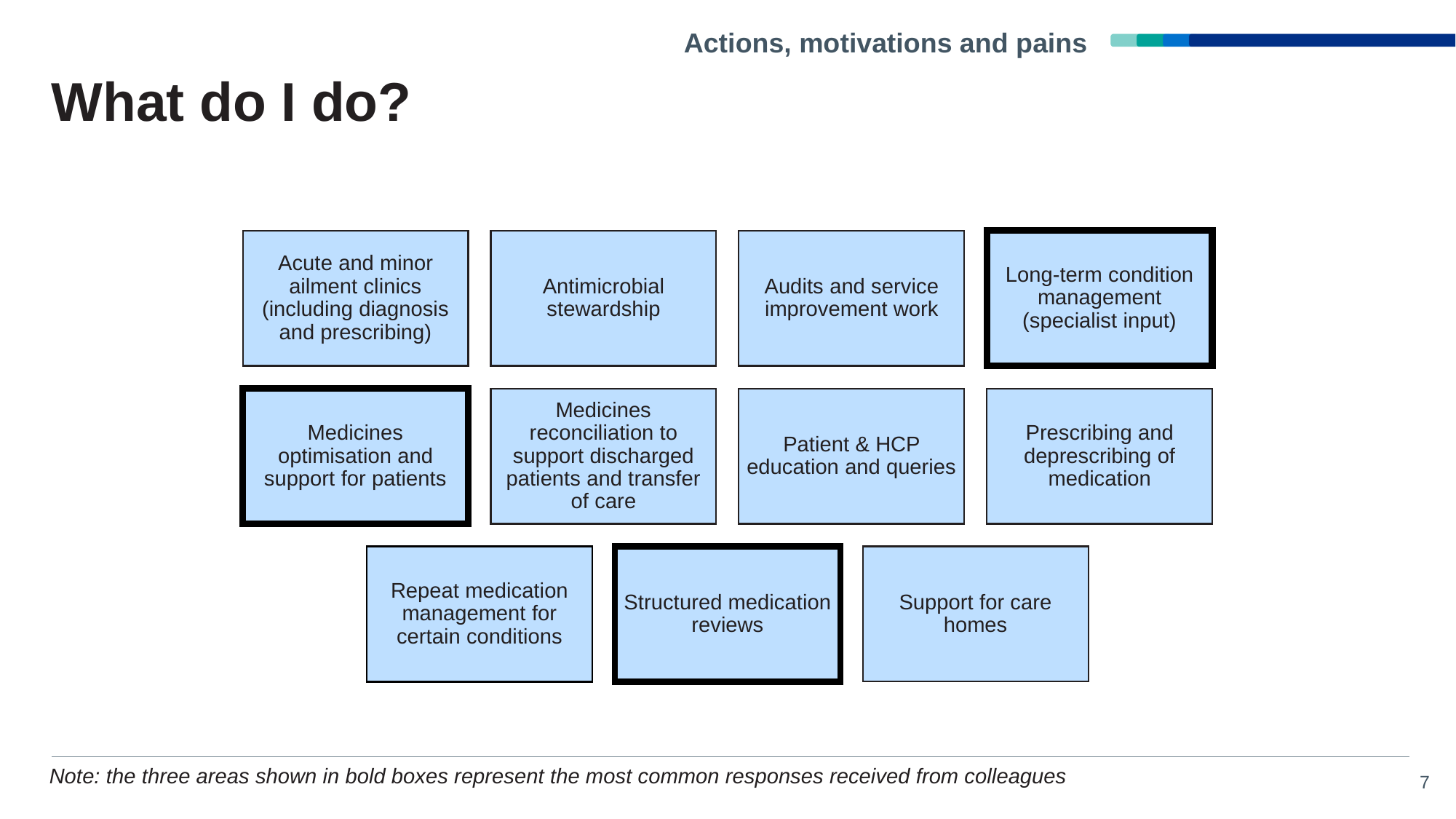

Actions, motivations and pains
# What do I do?
Acute and minor ailment clinics (including diagnosis and prescribing)
Antimicrobial stewardship
Audits and service improvement work
Long-term condition management (specialist input)
Medicines optimisation and support for patients
Medicines reconciliation to support discharged patients and transfer of care
Patient & HCP education and queries
Prescribing and deprescribing of medication
Repeat medication management for certain conditions
Structured medication reviews
Support for care homes
Note: the three areas shown in bold boxes represent the most common responses received from colleagues